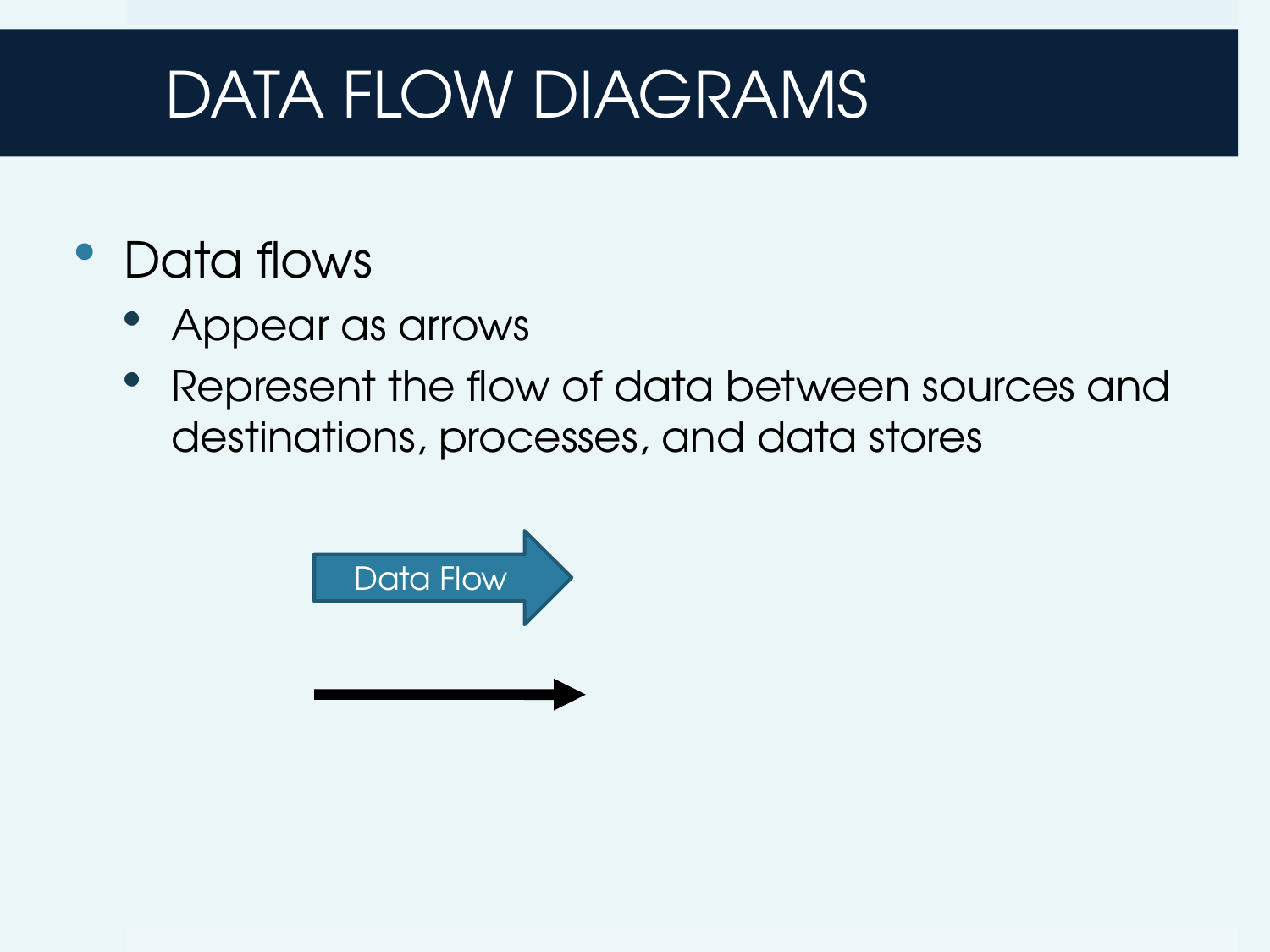

# DATA FLOW DIAGRAMS
Data flows
Appear as arrows
Represent the flow of data between sources and destinations, processes, and data stores
Data Flow